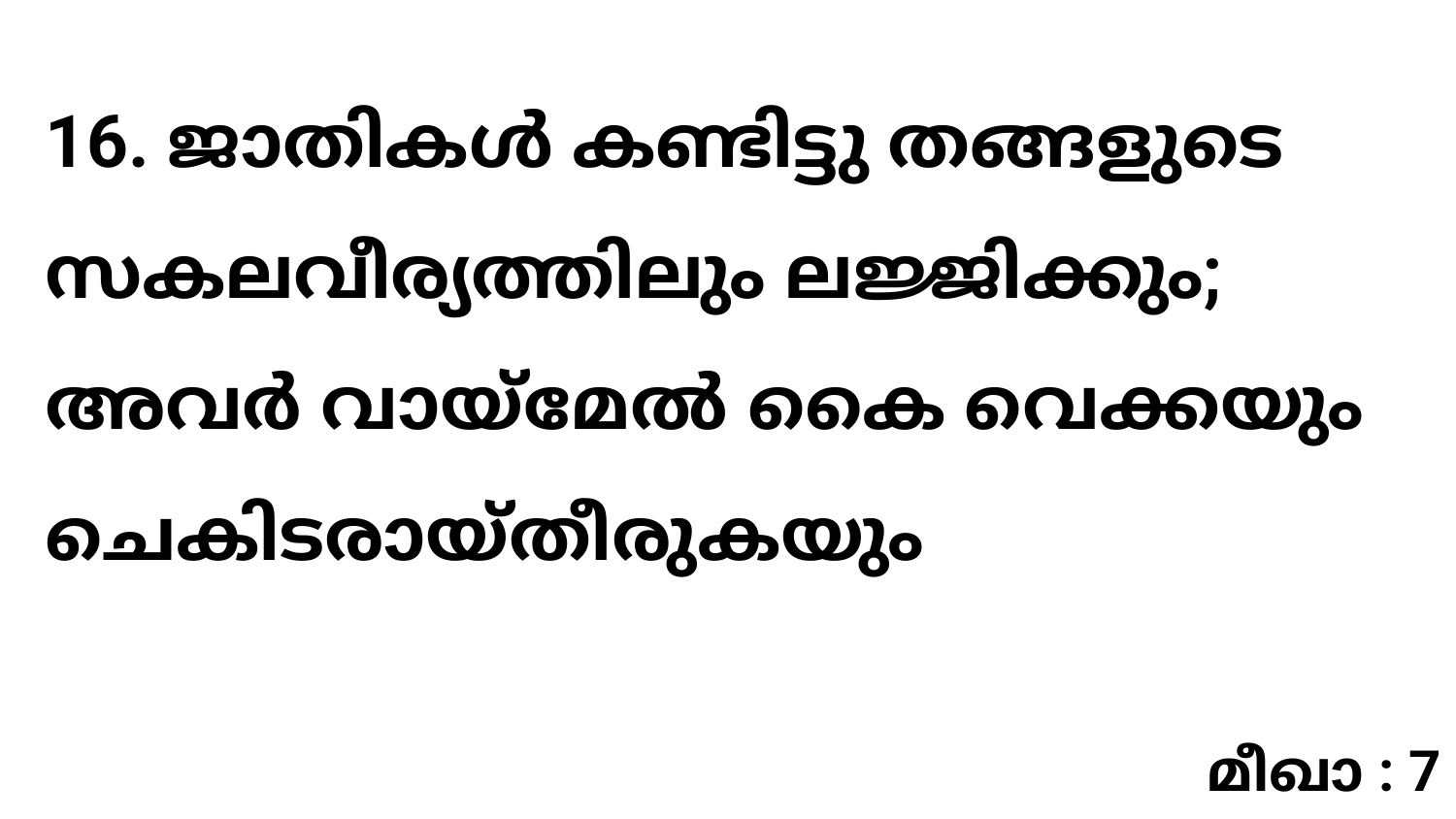

16. ജാതികൾ കണ്ടിട്ടു തങ്ങളുടെ സകലവീര്യത്തിലും ലജ്ജിക്കും; അവർ വായ്മേൽ കൈ വെക്കയും ചെകിടരായ്തീരുകയും
മീഖാ : 7